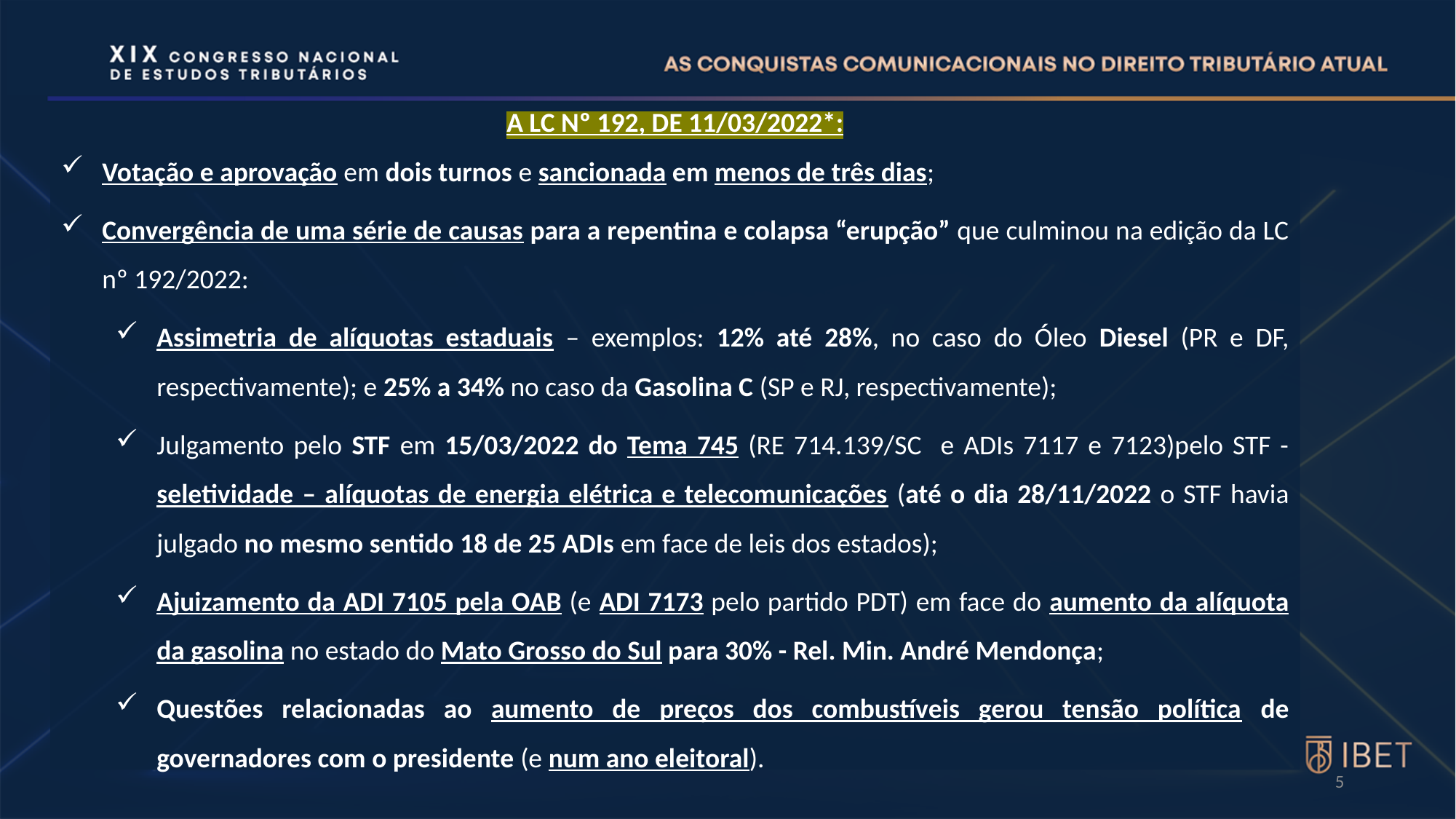

A LC Nº 192, DE 11/03/2022*:
Votação e aprovação em dois turnos e sancionada em menos de três dias;
Convergência de uma série de causas para a repentina e colapsa “erupção” que culminou na edição da LC nº 192/2022:
Assimetria de alíquotas estaduais – exemplos: 12% até 28%, no caso do Óleo Diesel (PR e DF, respectivamente); e 25% a 34% no caso da Gasolina C (SP e RJ, respectivamente);
Julgamento pelo STF em 15/03/2022 do Tema 745 (RE 714.139/SC  e ADIs 7117 e 7123)pelo STF - seletividade – alíquotas de energia elétrica e telecomunicações (até o dia 28/11/2022 o STF havia julgado no mesmo sentido 18 de 25 ADIs em face de leis dos estados);
Ajuizamento da ADI 7105 pela OAB (e ADI 7173 pelo partido PDT) em face do aumento da alíquota da gasolina no estado do Mato Grosso do Sul para 30% - Rel. Min. André Mendonça;
Questões relacionadas ao aumento de preços dos combustíveis gerou tensão política de governadores com o presidente (e num ano eleitoral).
5